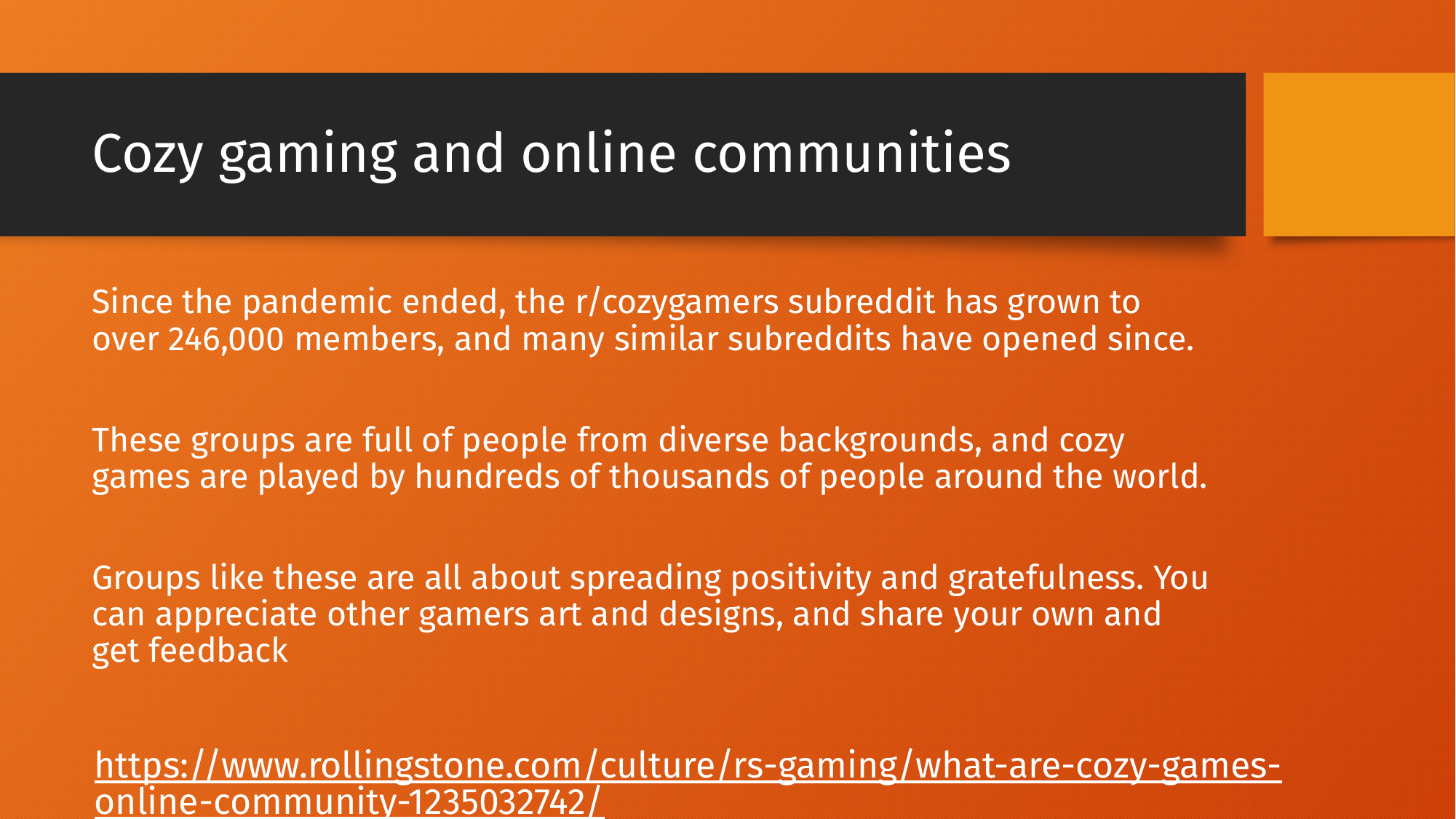

# Cozy gaming and online communities
Since the pandemic ended, the r/cozygamers subreddit has grown to over 246,000 members, and many similar subreddits have opened since.

These groups are full of people from diverse backgrounds, and cozy games are played by hundreds of thousands of people around the world.

Groups like these are all about spreading positivity and gratefulness. You can appreciate other gamers art and designs, and share your own and get feedback

https://www.rollingstone.com/culture/rs-gaming/what-are-cozy-games-online-community-1235032742/